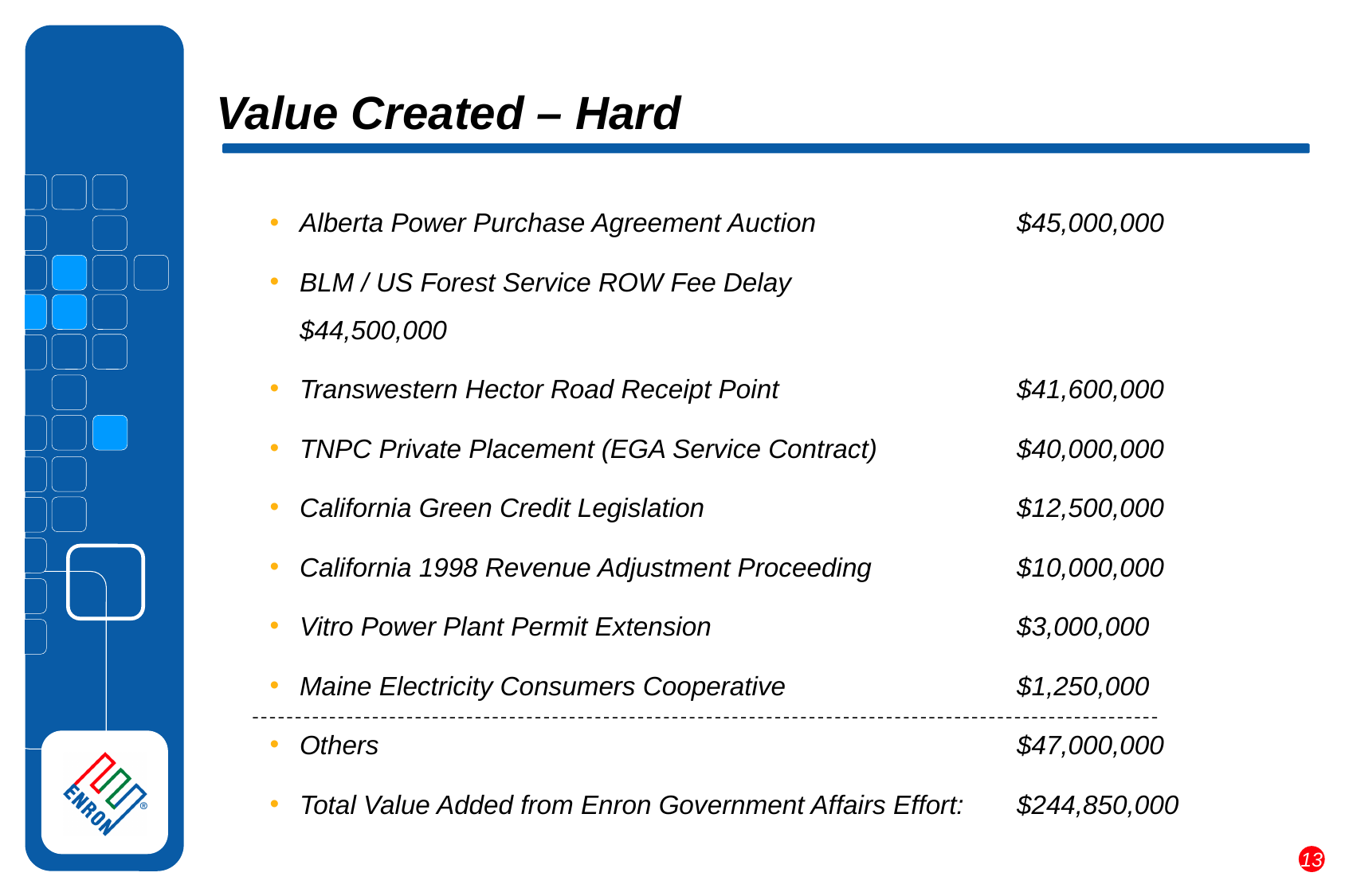

Value Created – Hard
Alberta Power Purchase Agreement Auction		$45,000,000
BLM / US Forest Service ROW Fee Delay			$44,500,000
Transwestern Hector Road Receipt Point		$41,600,000
TNPC Private Placement (EGA Service Contract)		$40,000,000
California Green Credit Legislation			$12,500,000
California 1998 Revenue Adjustment Proceeding		$10,000,000
Vitro Power Plant Permit Extension			$3,000,000
Maine Electricity Consumers Cooperative		$1,250,000
Others						$47,000,000
Total Value Added from Enron Government Affairs Effort:	$244,850,000